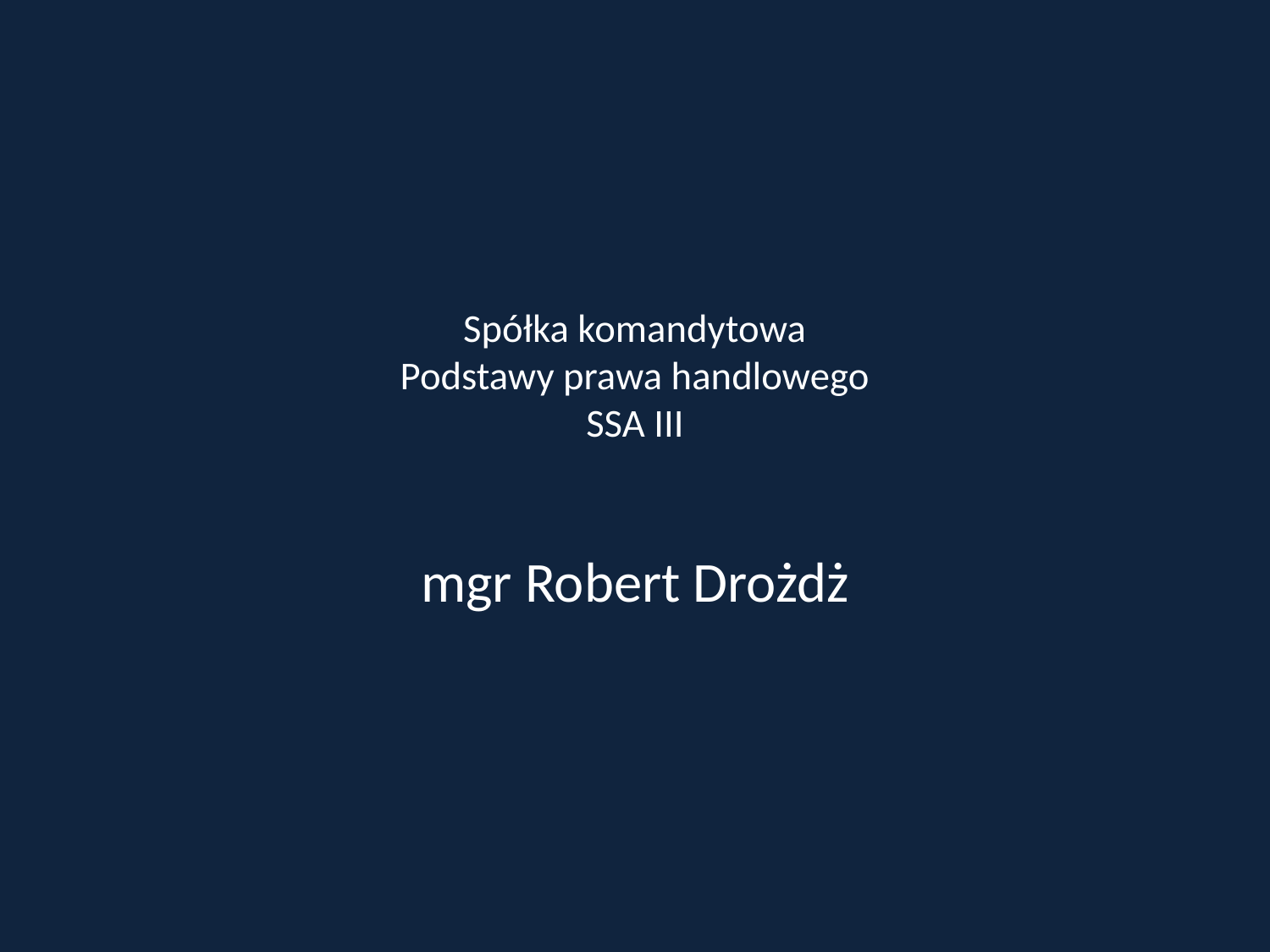

# Spółka komandytowa Podstawy prawa handlowego SSA III
mgr Robert Drożdż